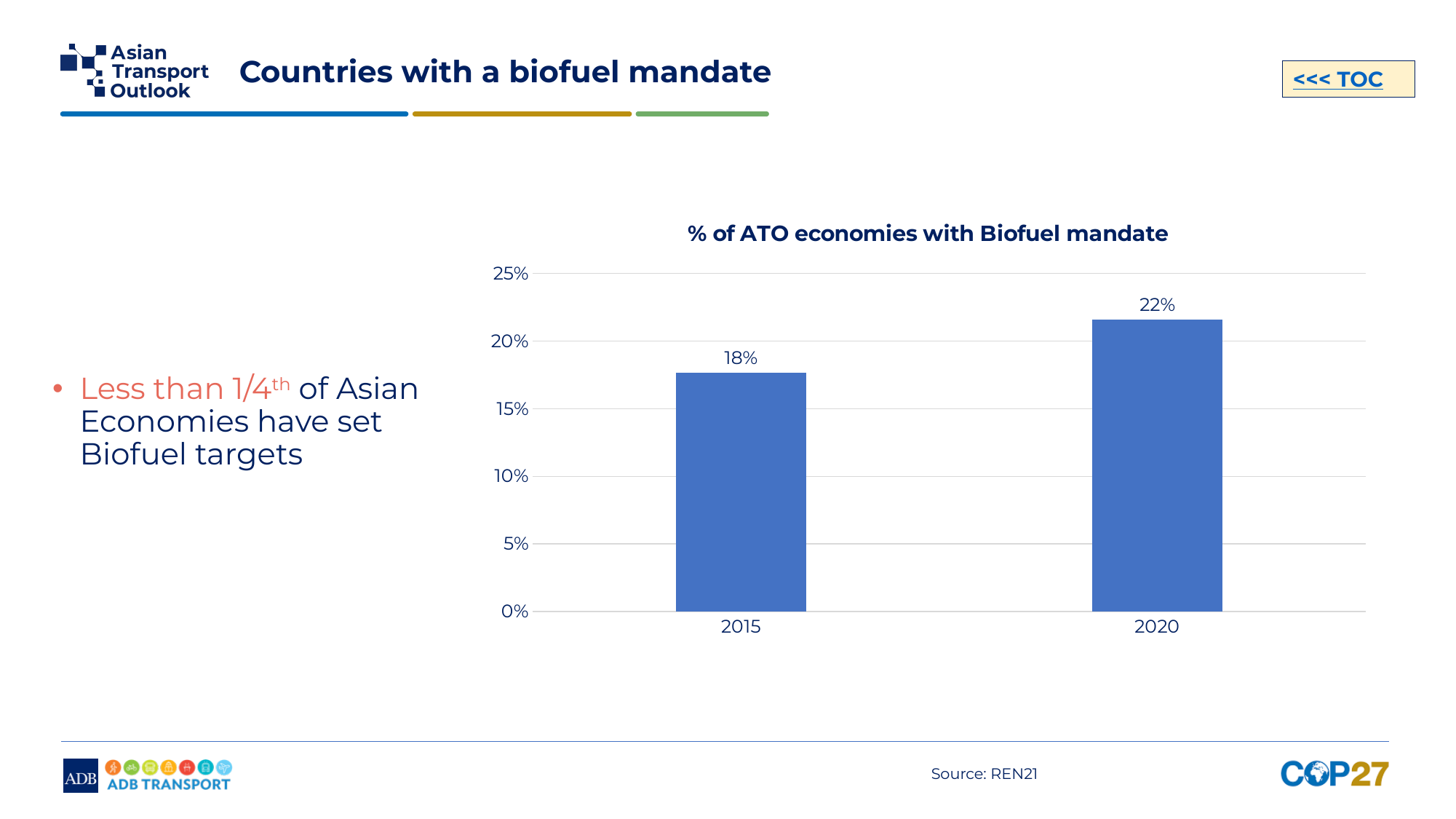

# Countries with a biofuel mandate
<<< TOC

### Chart:

| Category | % of ATO economies with Biofuel mandate |
|---|---|
| 2015 | 0.17647058823529413 |
| 2020 | 0.21568627450980393 |
Less than 1/4th of Asian Economies have set Biofuel targets
Source: REN21